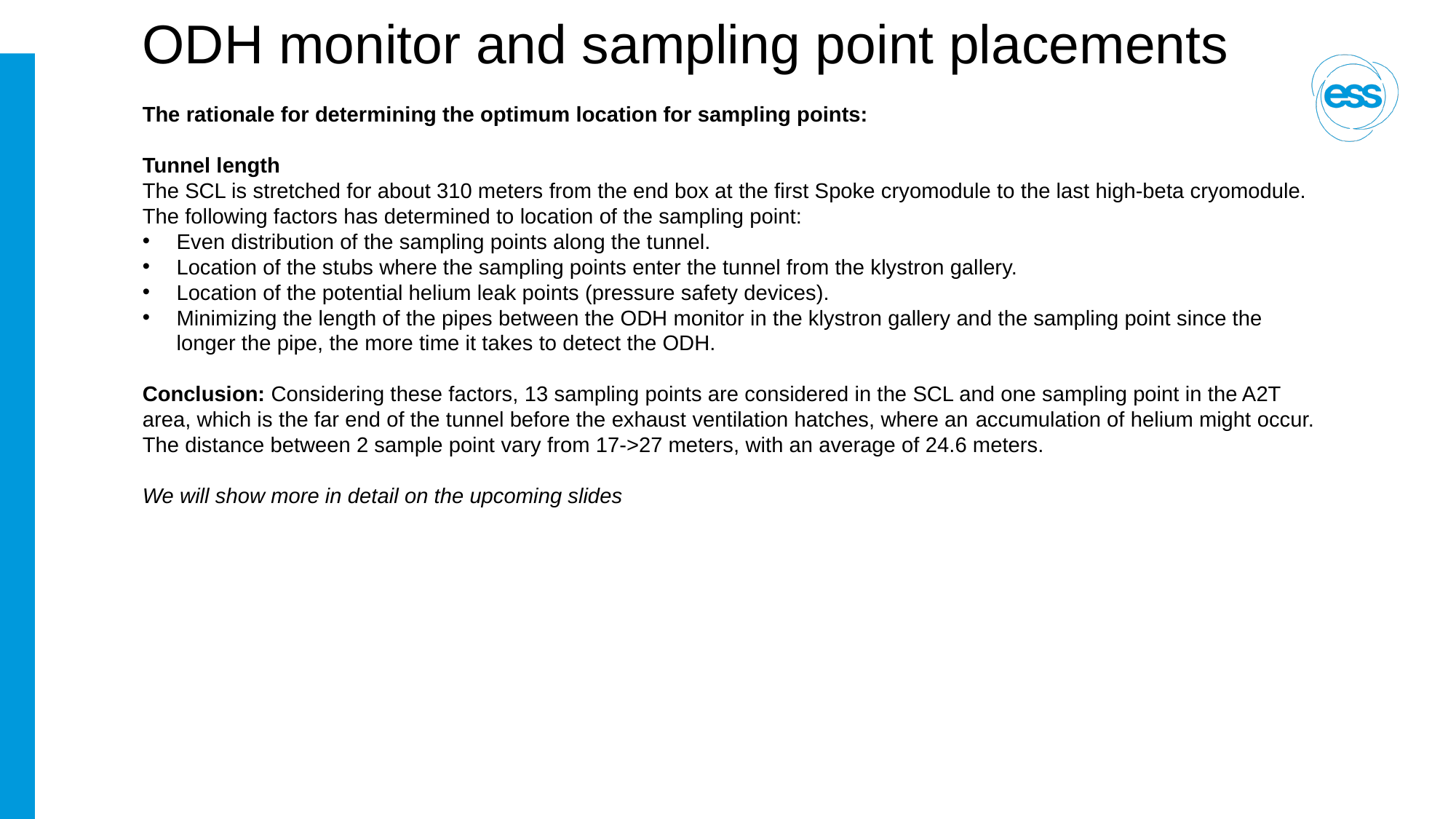

# ODH monitor and sampling point placements
The rationale for determining the optimum location for sampling points:

Tunnel length
The SCL is stretched for about 310 meters from the end box at the first Spoke cryomodule to the last high-beta cryomodule. The following factors has determined to location of the sampling point:
Even distribution of the sampling points along the tunnel.
Location of the stubs where the sampling points enter the tunnel from the klystron gallery.
Location of the potential helium leak points (pressure safety devices).
Minimizing the length of the pipes between the ODH monitor in the klystron gallery and the sampling point since the longer the pipe, the more time it takes to detect the ODH.

Conclusion: Considering these factors, 13 sampling points are considered in the SCL and one sampling point in the A2T area, which is the far end of the tunnel before the exhaust ventilation hatches, where an accumulation of helium might occur.
The distance between 2 sample point vary from 17->27 meters, with an average of 24.6 meters.

We will show more in detail on the upcoming slides